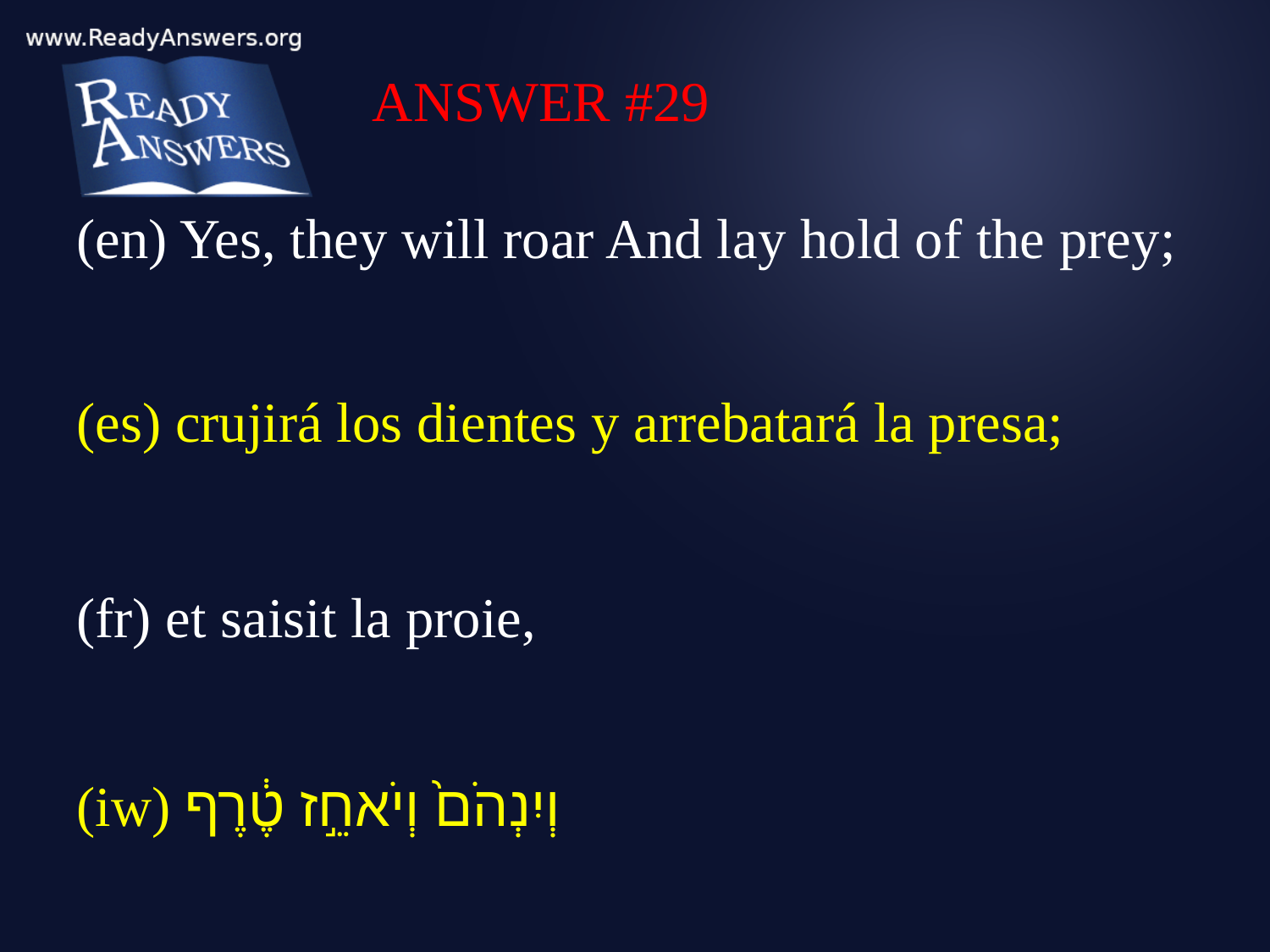

ANSWER #29
(en) Yes, they will roar And lay hold of the prey;
(es) crujirá los dientes y arrebatará la presa;
(fr) et saisit la proie,
(iw) וְיִנְהֹם֙ וְיֹאחֵ֣ז טֶ֔רֶף